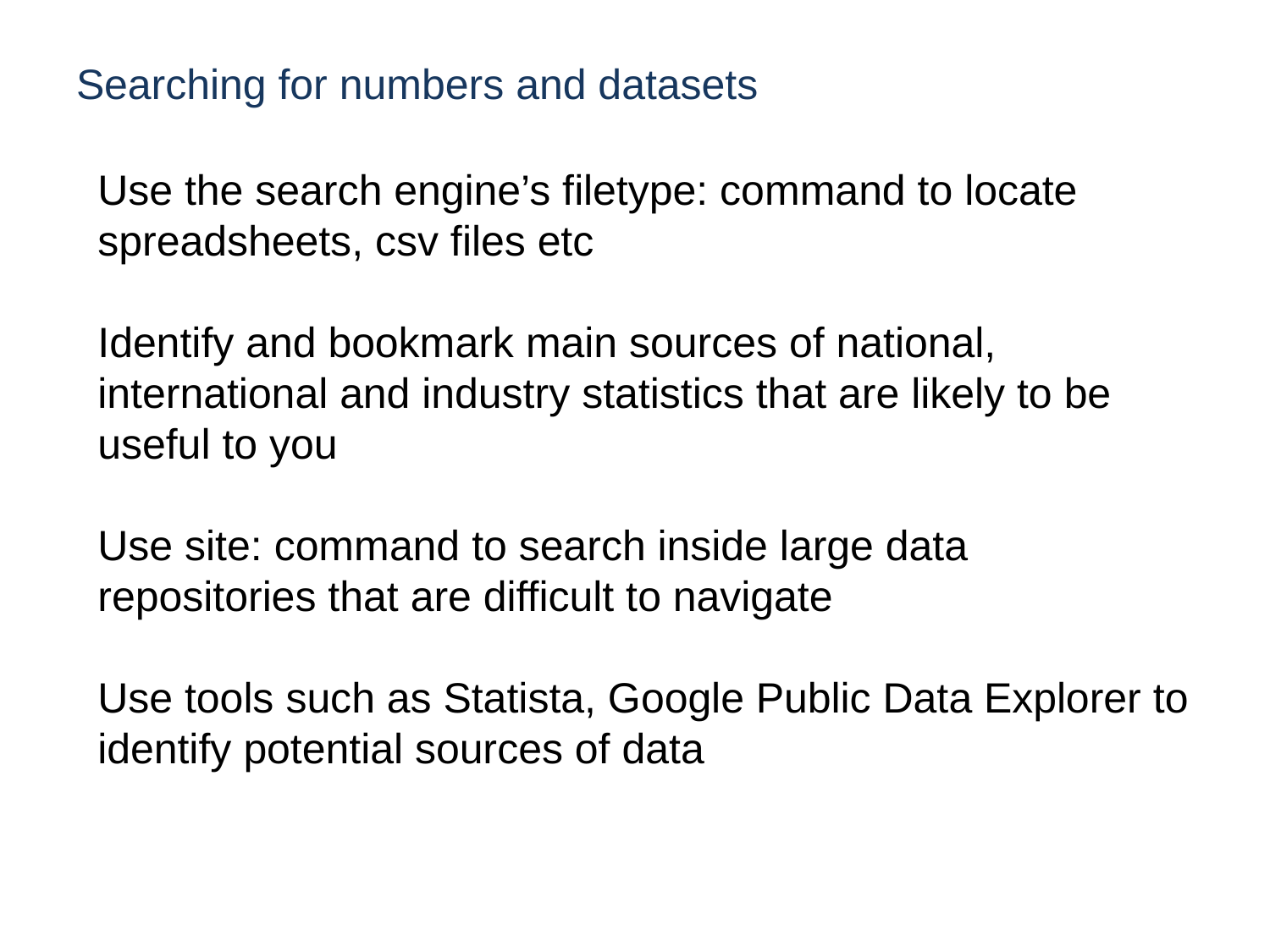

# Searching for numbers and datasets
Use the search engine’s filetype: command to locate spreadsheets, csv files etc

Identify and bookmark main sources of national, international and industry statistics that are likely to be useful to you

Use site: command to search inside large data repositories that are difficult to navigate

Use tools such as Statista, Google Public Data Explorer to identify potential sources of data